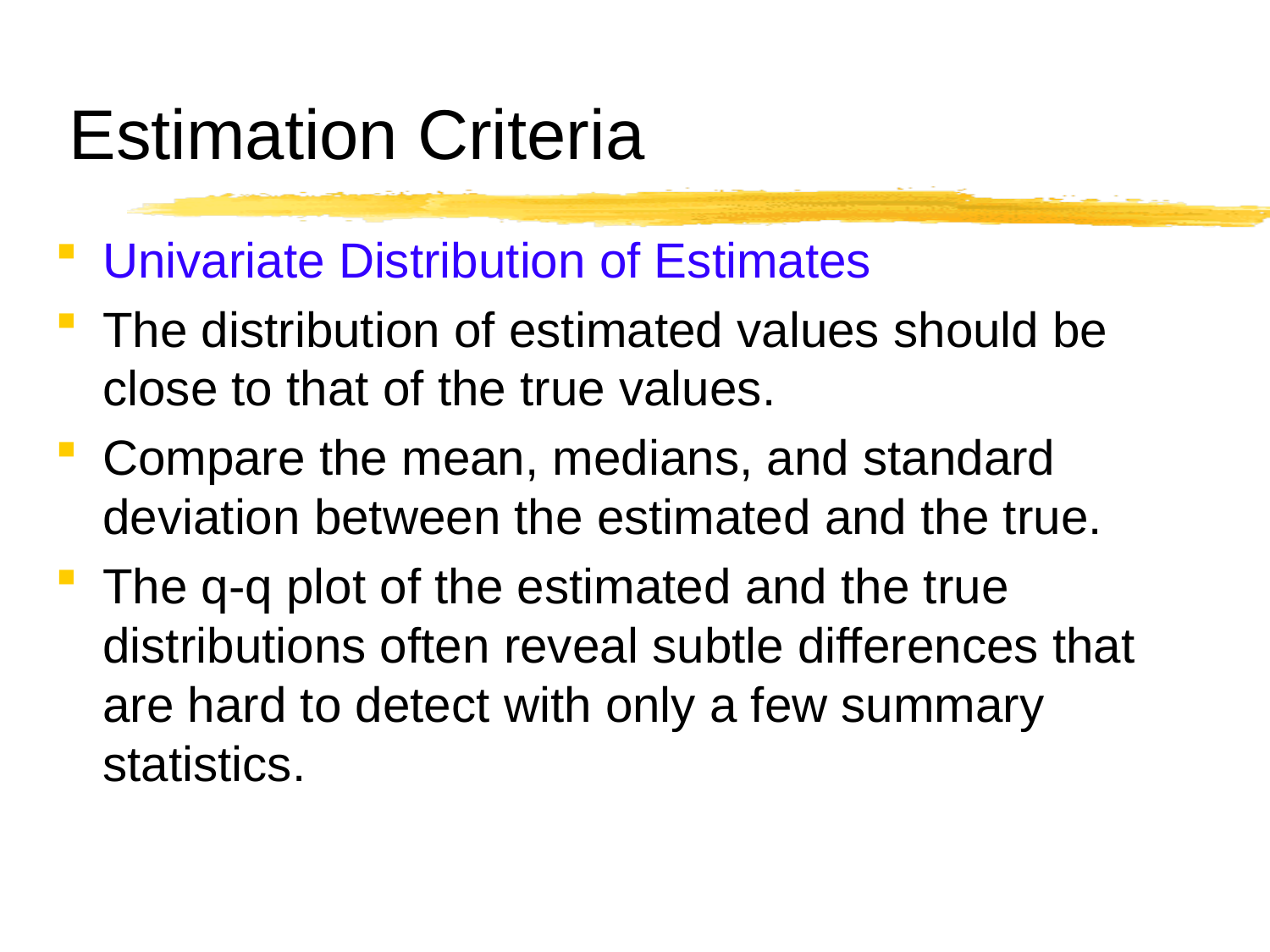

# Estimation Criteria
Univariate Distribution of Estimates
The distribution of estimated values should be close to that of the true values.
Compare the mean, medians, and standard deviation between the estimated and the true.
The q-q plot of the estimated and the true distributions often reveal subtle differences that are hard to detect with only a few summary statistics.